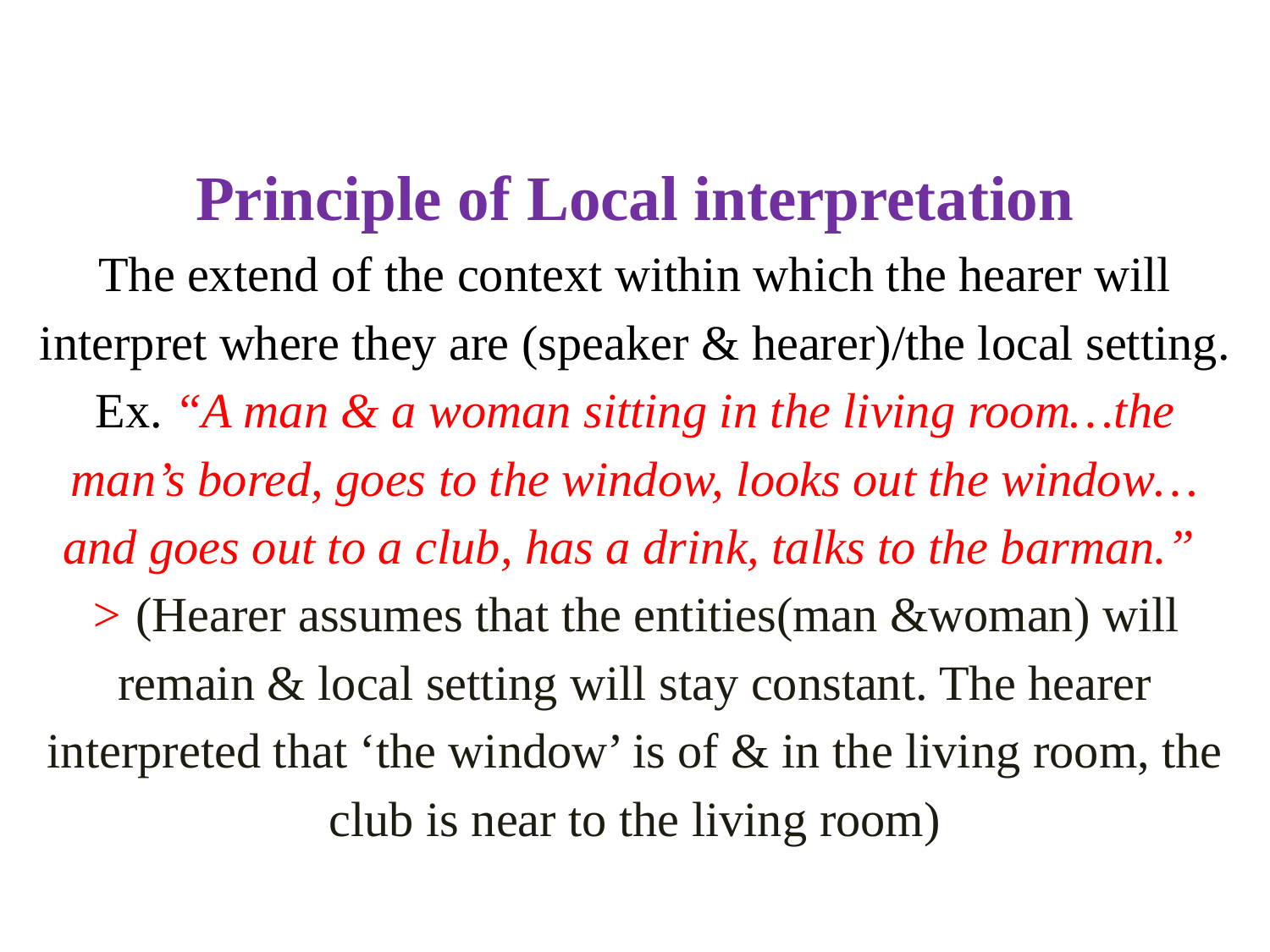

# Principle of Local interpretation The extend of the context within which the hearer will interpret where they are (speaker & hearer)/the local setting. Ex. “A man & a woman sitting in the living room…the man’s bored, goes to the window, looks out the window…and goes out to a club, has a drink, talks to the barman.” > (Hearer assumes that the entities(man &woman) will remain & local setting will stay constant. The hearer interpreted that ‘the window’ is of & in the living room, the club is near to the living room)